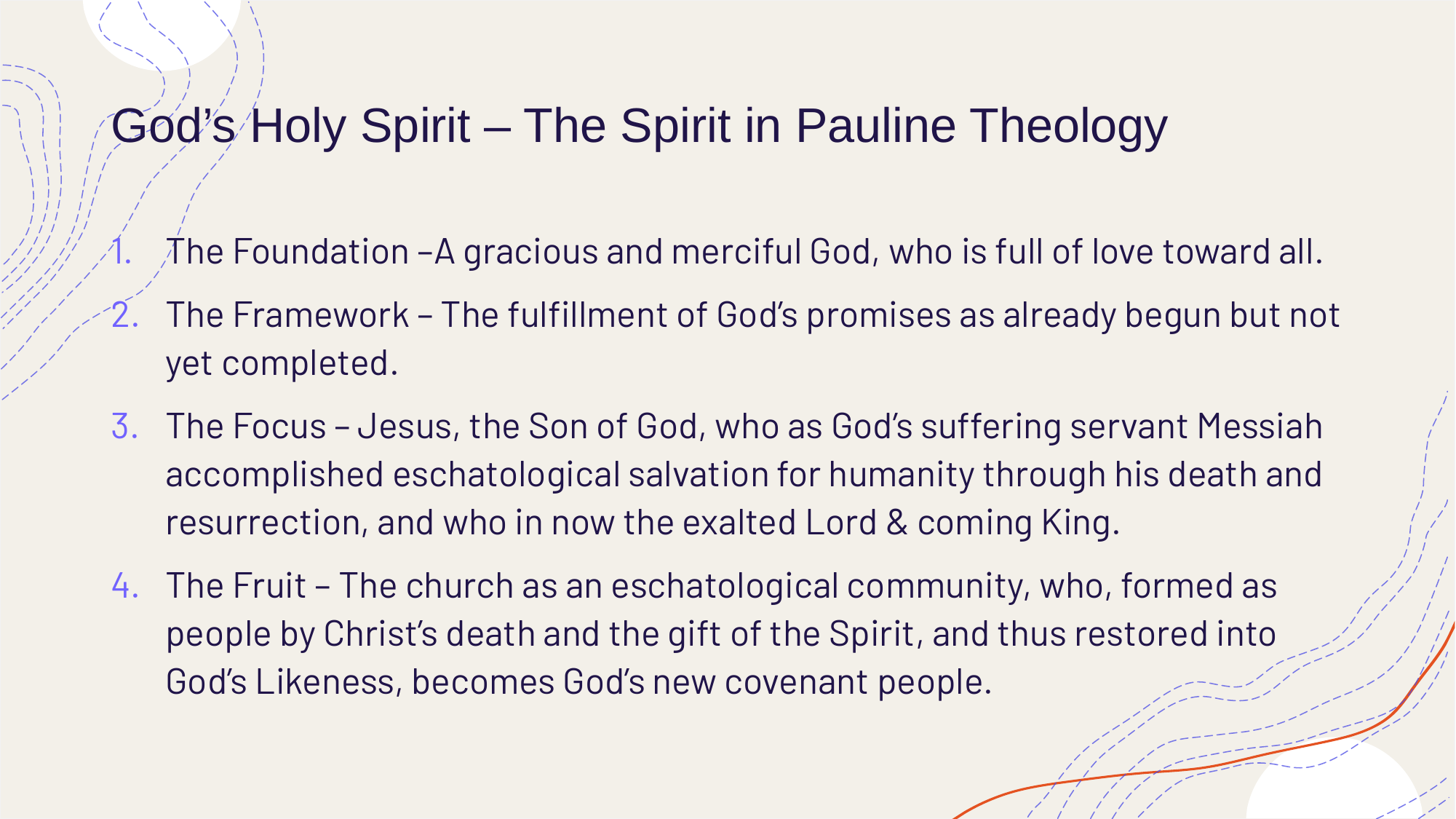

# God’s Holy Spirit – The Spirit in Pauline Theology
The Foundation –A gracious and merciful God, who is full of love toward all.
The Framework – The fulfillment of God’s promises as already begun but not yet completed.
The Focus – Jesus, the Son of God, who as God’s suffering servant Messiah accomplished eschatological salvation for humanity through his death and resurrection, and who in now the exalted Lord & coming King.
The Fruit – The church as an eschatological community, who, formed as people by Christ’s death and the gift of the Spirit, and thus restored into God’s Likeness, becomes God’s new covenant people.